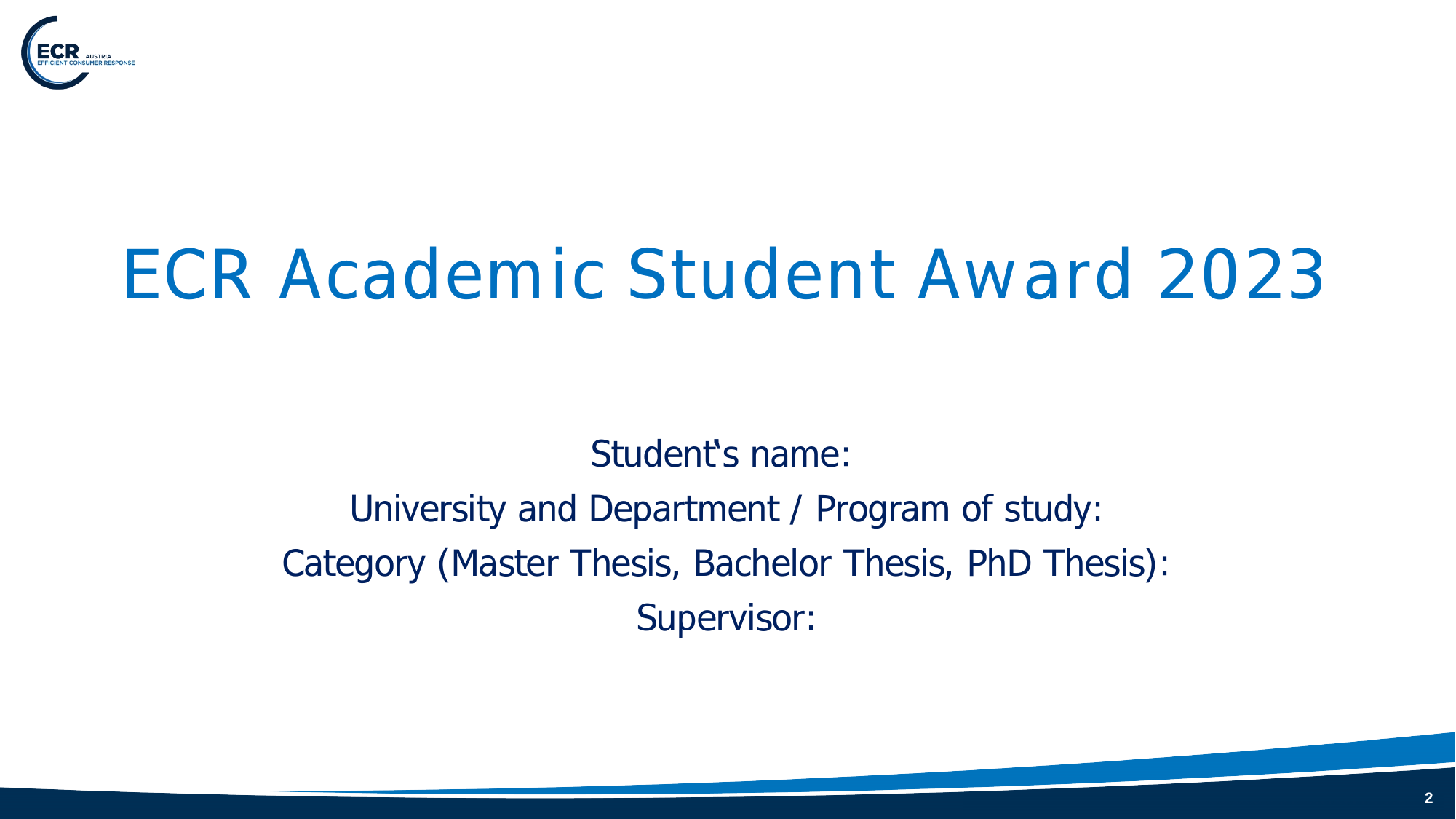

# ECR Academic Student Award 2023
Student‘s name:
University and Department / Program of study:
Category (Master Thesis, Bachelor Thesis, PhD Thesis):
Supervisor:

2